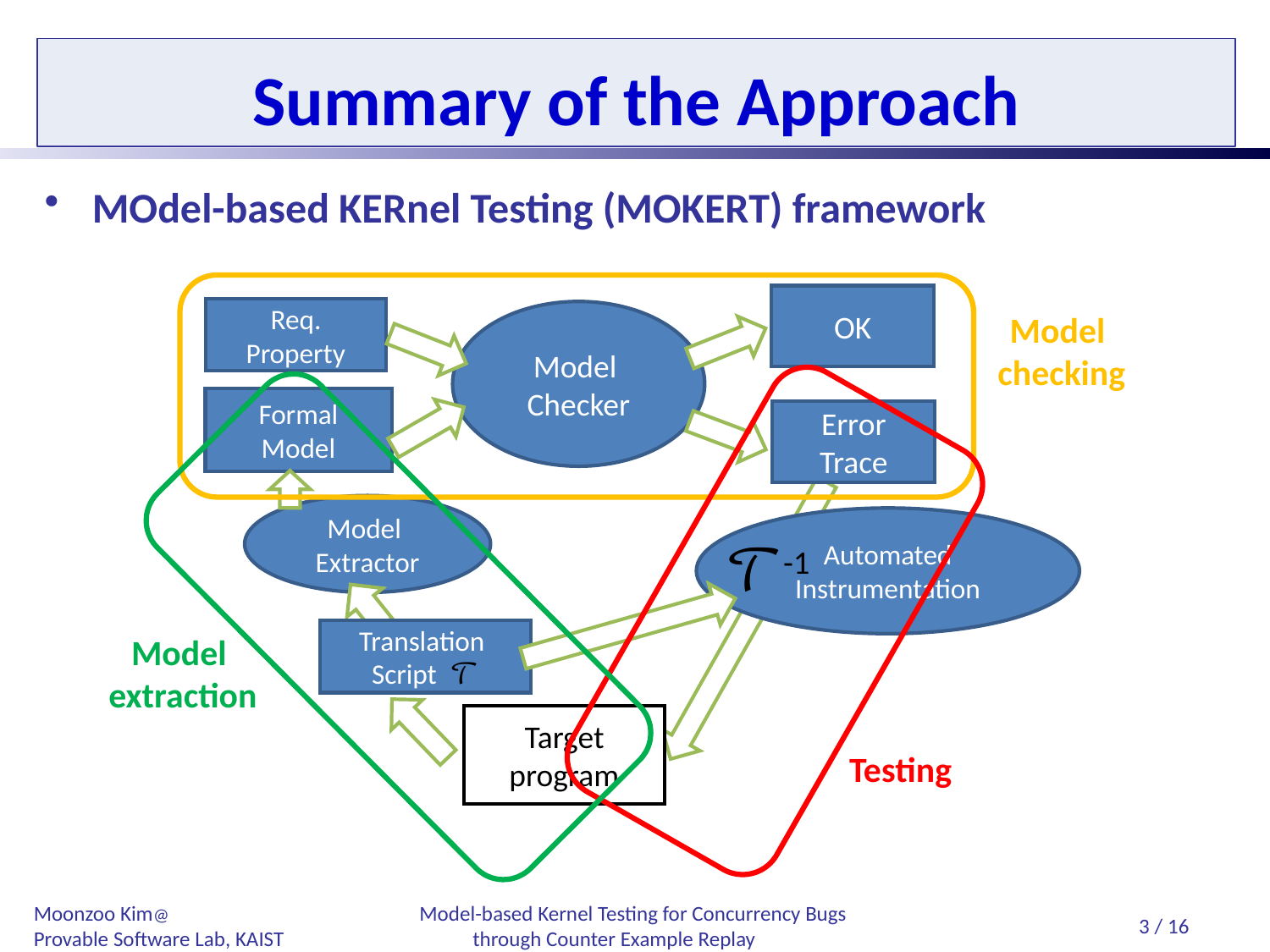

# Summary of the Approach
MOdel-based KERnel Testing (MOKERT) framework

Model
checking
OK
Req.
Property
Model
Checker

Model
extraction

Testing
Formal
Model
Error
Trace

Model
Extractor
Automated Instrumentation
𝒯-1

Translation
Script  𝒯
Target program

3 / 16